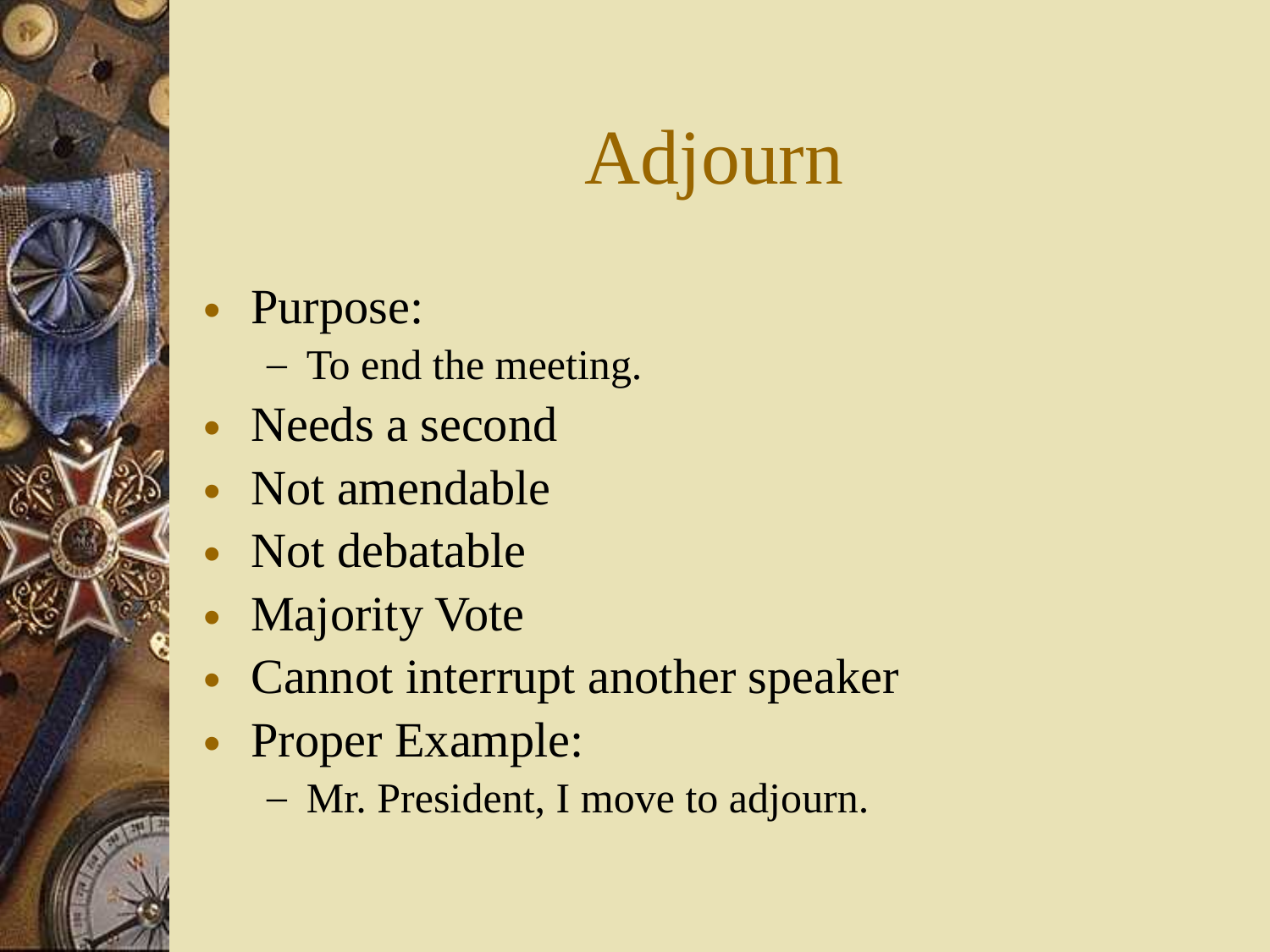

# Adjourn
Purpose:
To end the meeting.
Needs a second
Not amendable
Not debatable
Majority Vote
Cannot interrupt another speaker
Proper Example:
Mr. President, I move to adjourn.